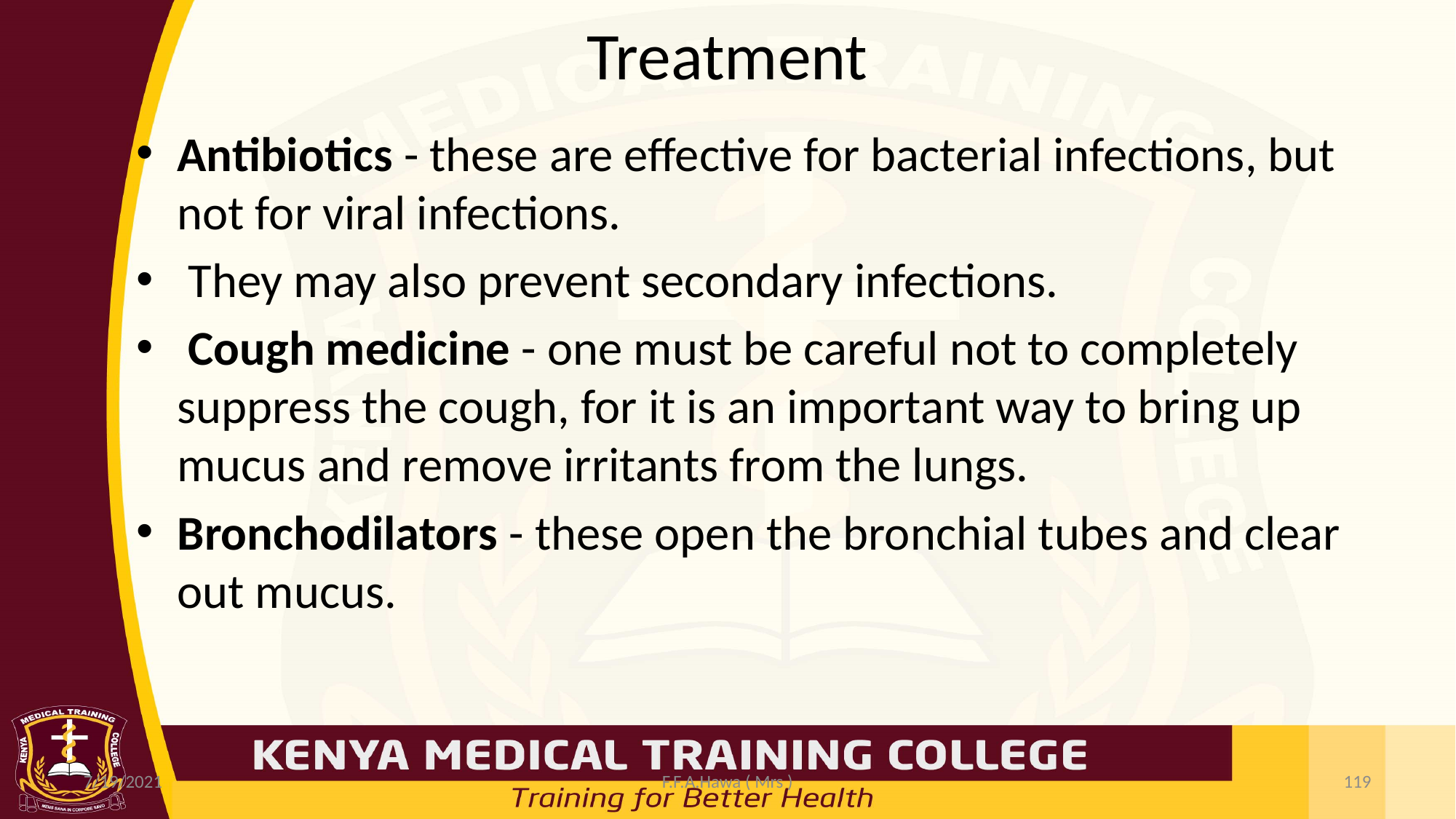

# Treatment
Antibiotics - these are effective for bacterial infections, but not for viral infections.
 They may also prevent secondary infections.
 Cough medicine - one must be careful not to completely suppress the cough, for it is an important way to bring up mucus and remove irritants from the lungs.
Bronchodilators - these open the bronchial tubes and clear out mucus.
7/19/2021
F.F.A.Hawa ( Mrs )
119